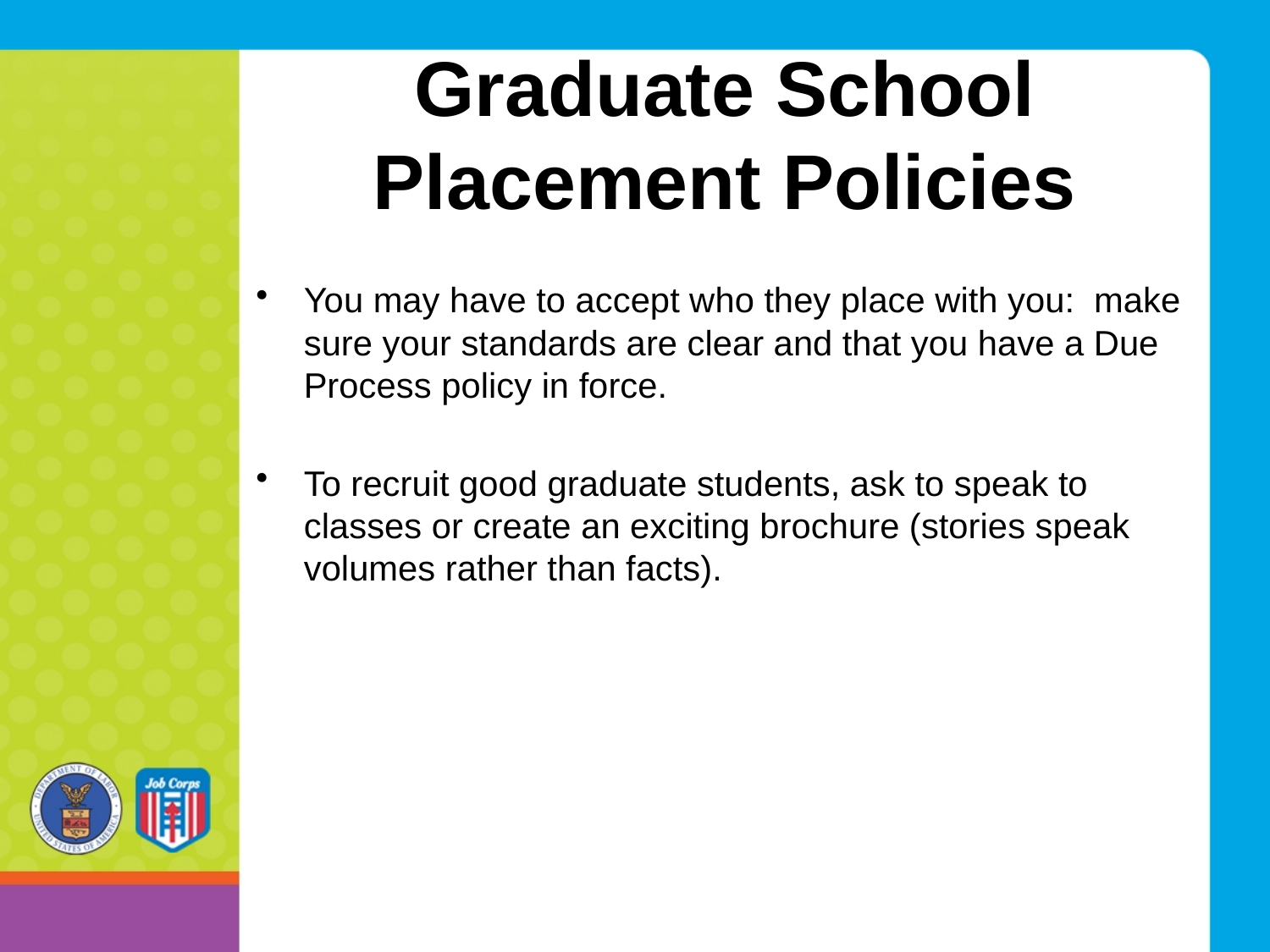

# Graduate School Placement Policies

You may have to accept who they place with you:  make sure your standards are clear and that you have a Due Process policy in force.

To recruit good graduate students, ask to speak to classes or create an exciting brochure (stories speak volumes rather than facts).